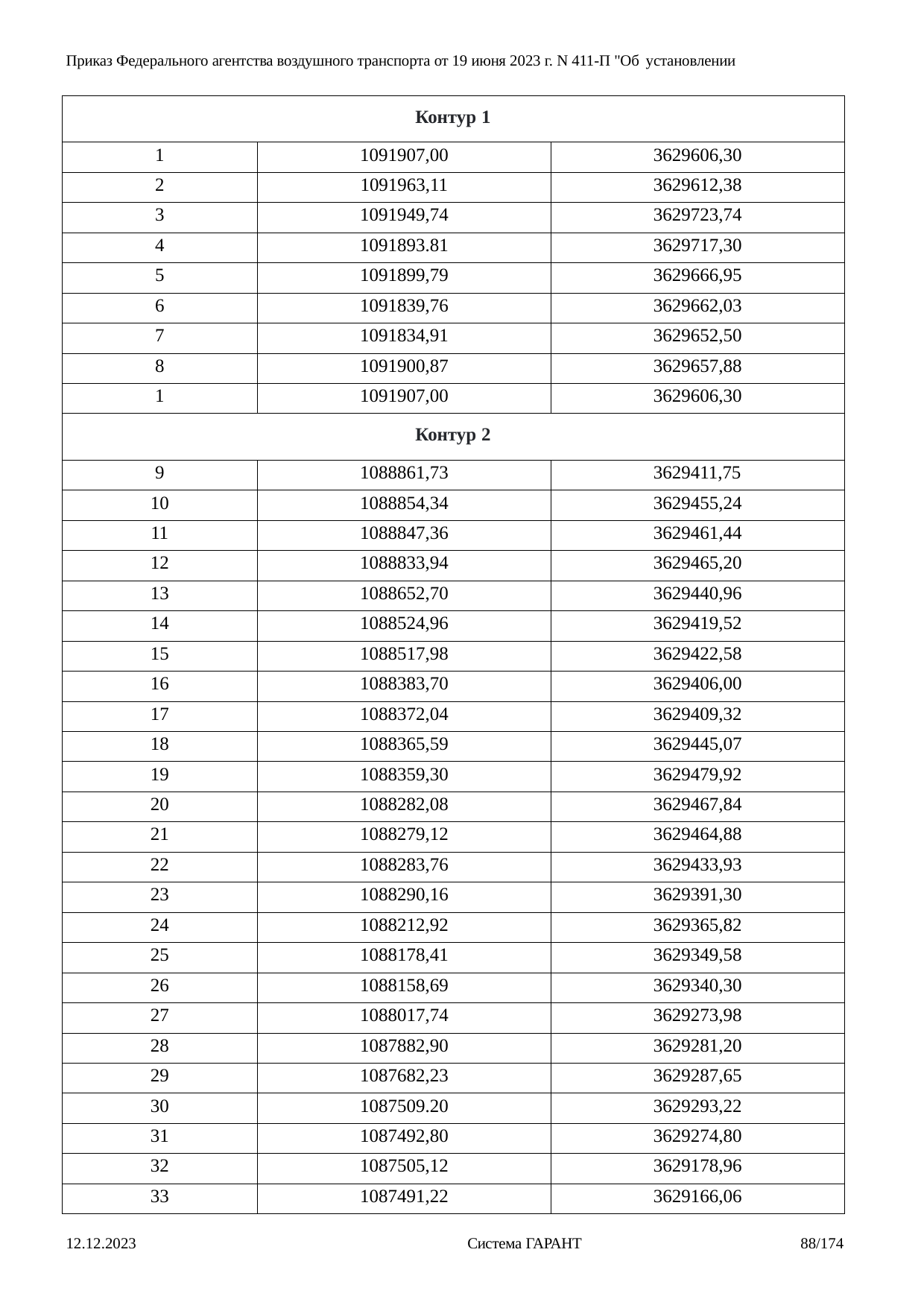

Приказ Федерального агентства воздушного транспорта от 19 июня 2023 г. N 411-П "Об установлении
| Контур 1 |  |  |
| --- | --- | --- |
| 1 | 1091907,00 | 3629606,30 |
| 2 | 1091963,11 | 3629612,38 |
| 3 | 1091949,74 | 3629723,74 |
| 4 | 1091893.81 | 3629717,30 |
| 5 | 1091899,79 | 3629666,95 |
| 6 | 1091839,76 | 3629662,03 |
| 7 | 1091834,91 | 3629652,50 |
| 8 | 1091900,87 | 3629657,88 |
| 1 | 1091907,00 | 3629606,30 |
| Контур 2 |  |  |
| 9 | 1088861,73 | 3629411,75 |
| 10 | 1088854,34 | 3629455,24 |
| 11 | 1088847,36 | 3629461,44 |
| 12 | 1088833,94 | 3629465,20 |
| 13 | 1088652,70 | 3629440,96 |
| 14 | 1088524,96 | 3629419,52 |
| 15 | 1088517,98 | 3629422,58 |
| 16 | 1088383,70 | 3629406,00 |
| 17 | 1088372,04 | 3629409,32 |
| 18 | 1088365,59 | 3629445,07 |
| 19 | 1088359,30 | 3629479,92 |
| 20 | 1088282,08 | 3629467,84 |
| 21 | 1088279,12 | 3629464,88 |
| 22 | 1088283,76 | 3629433,93 |
| 23 | 1088290,16 | 3629391,30 |
| 24 | 1088212,92 | 3629365,82 |
| 25 | 1088178,41 | 3629349,58 |
| 26 | 1088158,69 | 3629340,30 |
| 27 | 1088017,74 | 3629273,98 |
| 28 | 1087882,90 | 3629281,20 |
| 29 | 1087682,23 | 3629287,65 |
| 30 | 1087509.20 | 3629293,22 |
| 31 | 1087492,80 | 3629274,80 |
| 32 | 1087505,12 | 3629178,96 |
| 33 | 1087491,22 | 3629166,06 |
12.12.2023
Система ГАРАНТ
88/174